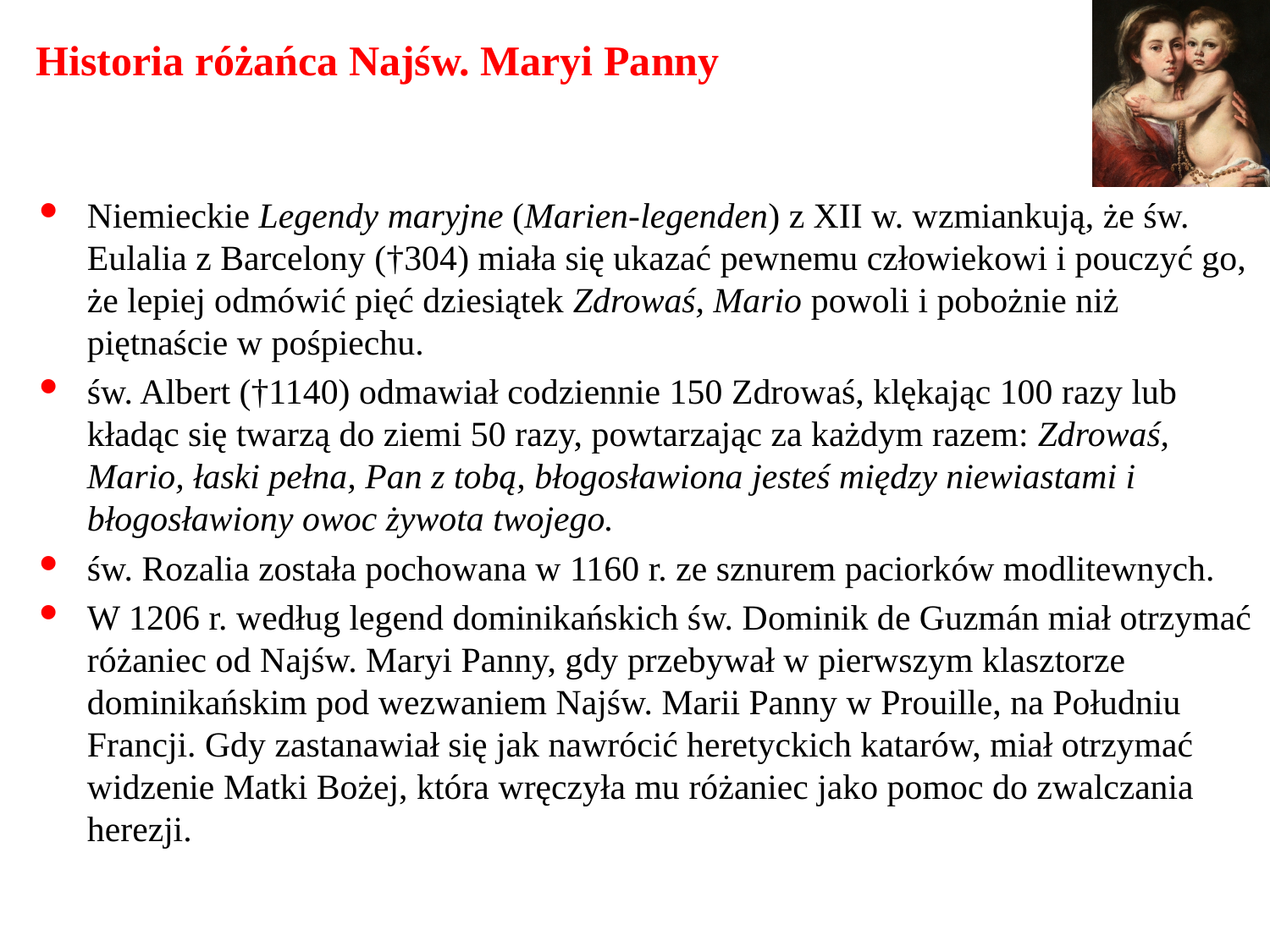

# Historia różańca Najśw. Maryi Panny
Niemieckie Legendy maryjne (Marien-legenden) z XII w. wzmiankują, że św. Eulalia z Barcelony (†304) miała się ukazać pewnemu człowiekowi i pouczyć go, że lepiej odmówić pięć dziesiątek Zdrowaś, Mario powoli i pobożnie niż piętnaście w pośpiechu.
św. Albert (†1140) odmawiał codziennie 150 Zdrowaś, klękając 100 razy lub kładąc się twarzą do ziemi 50 razy, powtarzając za każdym razem: Zdrowaś, Mario, łaski pełna, Pan z tobą, błogosławiona jesteś między niewiastami i błogosławiony owoc żywota twojego.
św. Rozalia została pochowana w 1160 r. ze sznurem paciorków modlitewnych.
W 1206 r. według legend dominikańskich św. Dominik de Guzmán miał otrzymać różaniec od Najśw. Maryi Panny, gdy przebywał w pierwszym klasztorze dominikańskim pod wezwaniem Najśw. Marii Panny w Prouille, na Południu Francji. Gdy zastanawiał się jak nawrócić heretyckich katarów, miał otrzymać widzenie Matki Bożej, która wręczyła mu różaniec jako pomoc do zwalczania herezji.